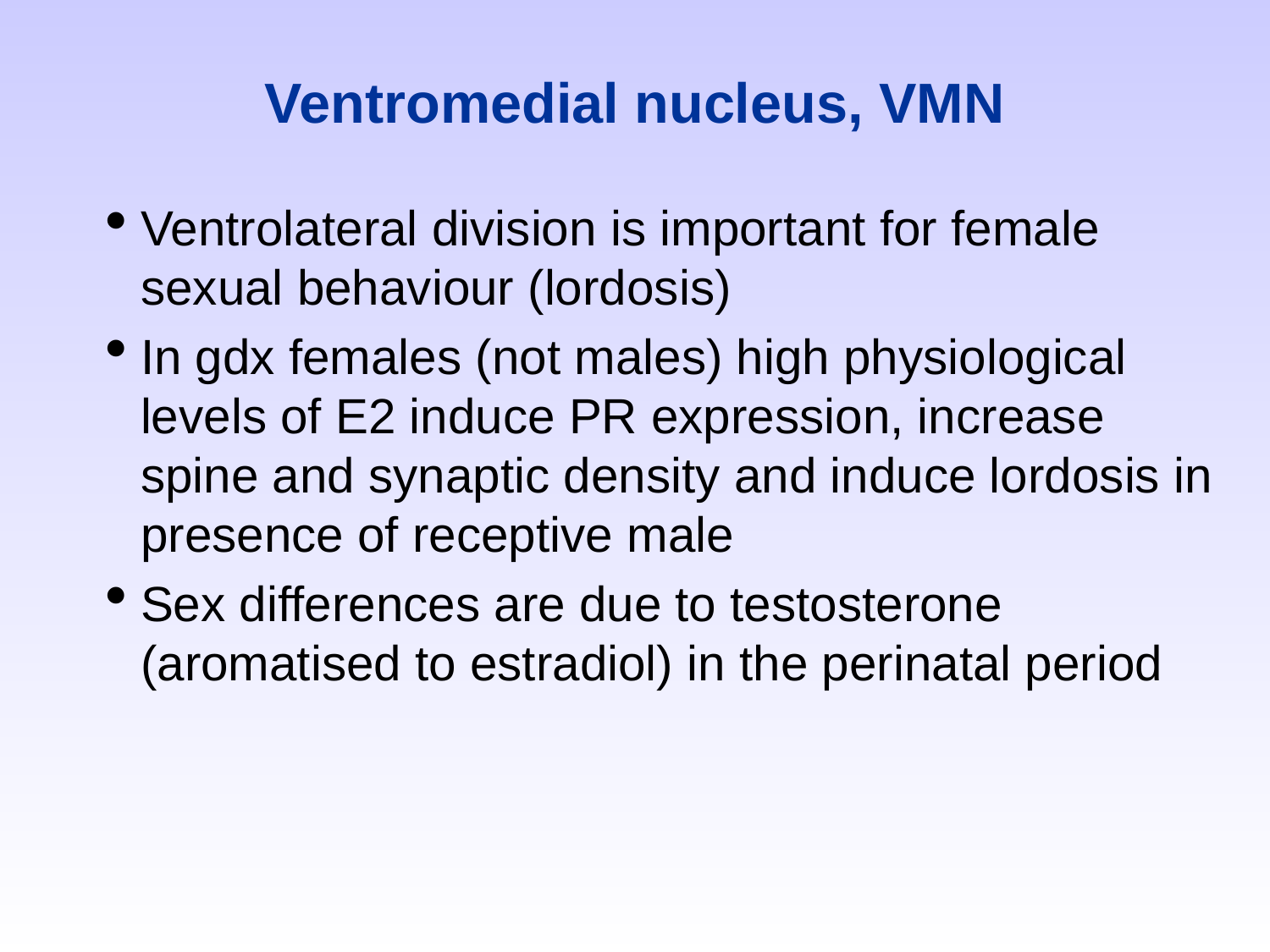

# Ventromedial nucleus, VMN
Ventrolateral division is important for female sexual behaviour (lordosis)
In gdx females (not males) high physiological levels of E2 induce PR expression, increase spine and synaptic density and induce lordosis in presence of receptive male
Sex differences are due to testosterone (aromatised to estradiol) in the perinatal period